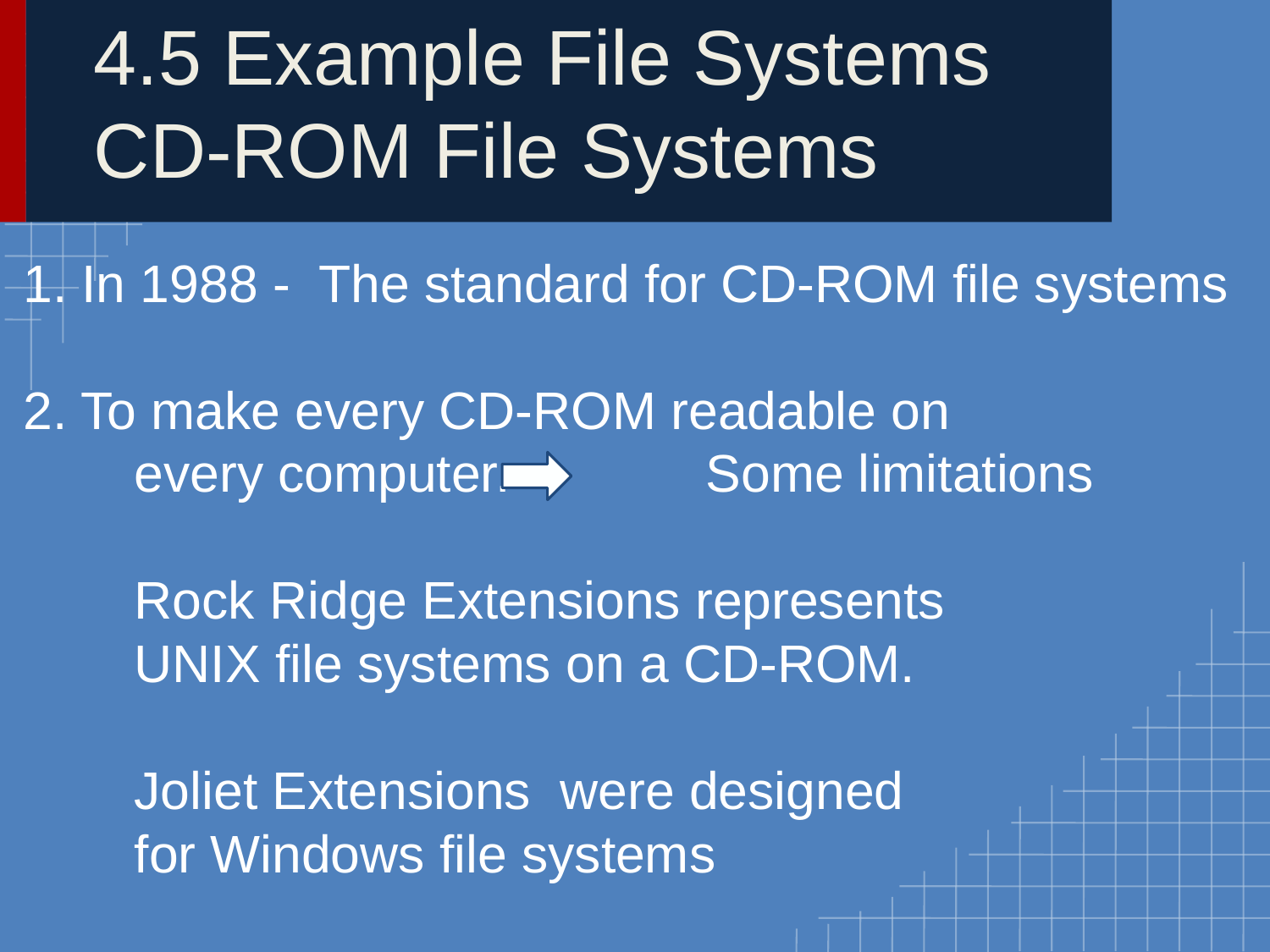

# 4.5 Example File Systems
CD-ROM File Systems
1. In 1988 -  The standard for CD-ROM file systems

2. To make every CD-ROM readable on
every computer. 		Some limitations

Rock Ridge Extensions represents
UNIX file systems on a CD-ROM.

Joliet Extensions  were designed
for Windows file systems